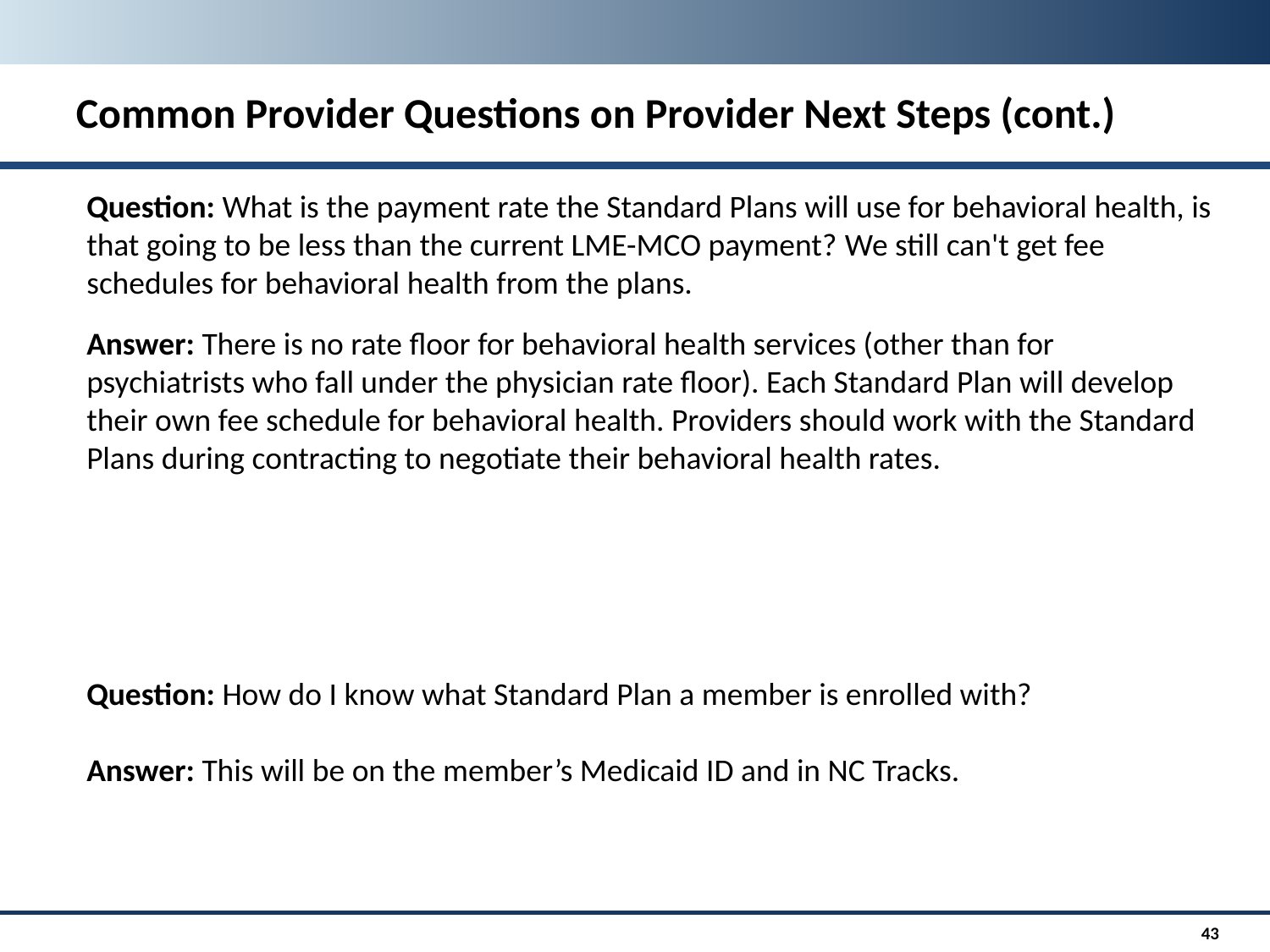

Common Provider Questions on Provider Next Steps (cont.)
Question: What is the payment rate the Standard Plans will use for behavioral health, is that going to be less than the current LME-MCO payment? We still can't get fee schedules for behavioral health from the plans.

Answer: There is no rate floor for behavioral health services (other than for psychiatrists who fall under the physician rate floor). Each Standard Plan will develop their own fee schedule for behavioral health. Providers should work with the Standard Plans during contracting to negotiate their behavioral health rates.
Question: How do I know what Standard Plan a member is enrolled with?

Answer: This will be on the member’s Medicaid ID and in NC Tracks.
43